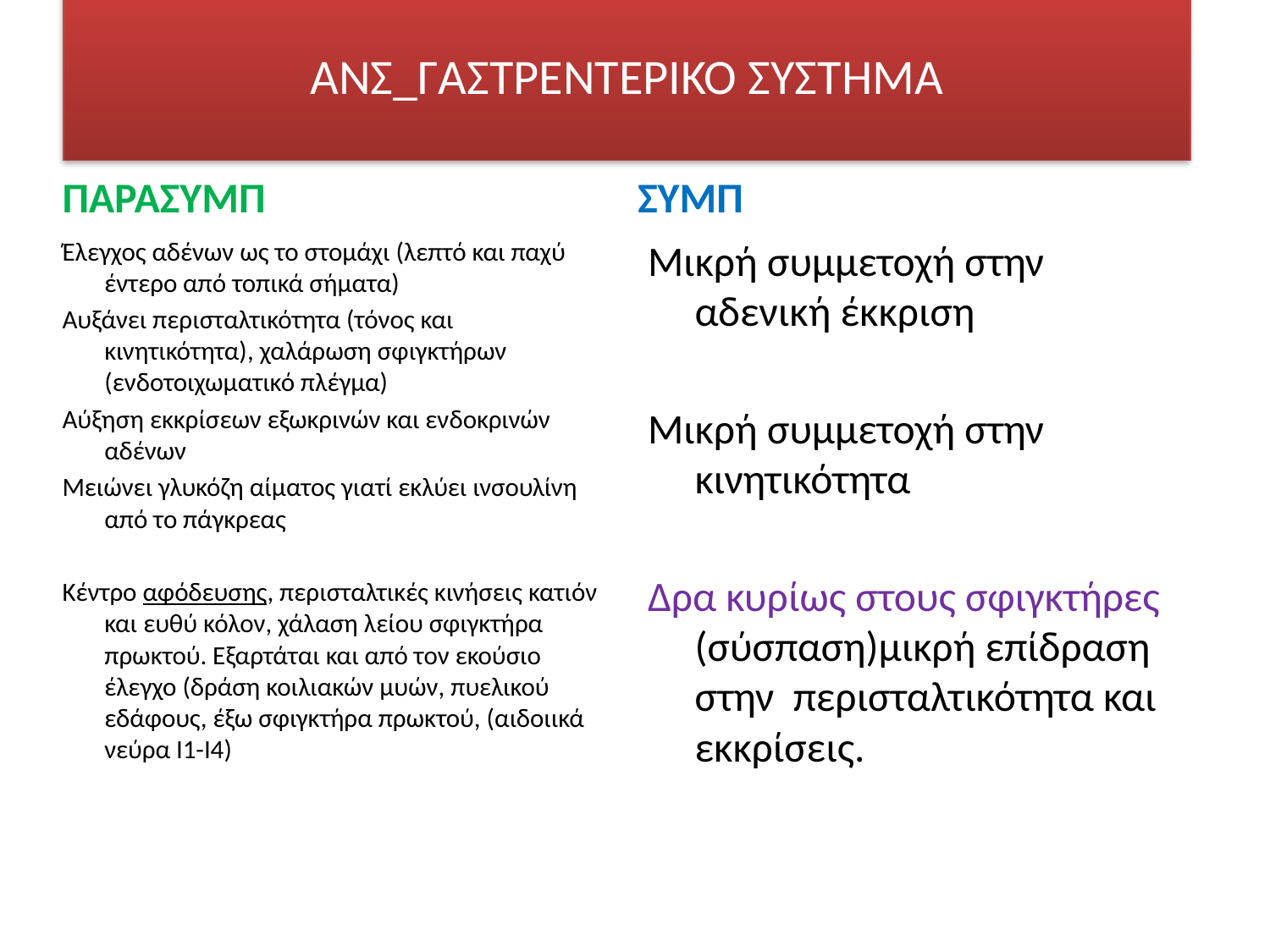

# ΑΝΣ_ΓΑΣΤΡΕΝΤΕΡΙΚΟ ΣΥΣΤΗΜΑ
ΠΑΡΑΣΥΜΠ
ΣΥΜΠ
Έλεγχος αδένων ως το στομάχι (λεπτό και παχύ έντερο από τοπικά σήματα)
Αυξάνει περισταλτικότητα (τόνος και κινητικότητα), χαλάρωση σφιγκτήρων (ενδοτοιχωματικό πλέγμα)
Αύξηση εκκρίσεων εξωκρινών και ενδοκρινών αδένων
Μειώνει γλυκόζη αίματος γιατί εκλύει ινσουλίνη από το πάγκρεας

Κέντρο αφόδευσης, περισταλτικές κινήσεις κατιόν και ευθύ κόλον, χάλαση λείου σφιγκτήρα πρωκτού. Εξαρτάται και από τον εκούσιο έλεγχο (δράση κοιλιακών μυών, πυελικού εδάφους, έξω σφιγκτήρα πρωκτού, (αιδοιικά νεύρα Ι1-Ι4)

Μικρή συμμετοχή στην αδενική έκκριση

Μικρή συμμετοχή στην κινητικότητα

Δρα κυρίως στους σφιγκτήρες (σύσπαση)μικρή επίδραση στην  περισταλτικότητα και εκκρίσεις.